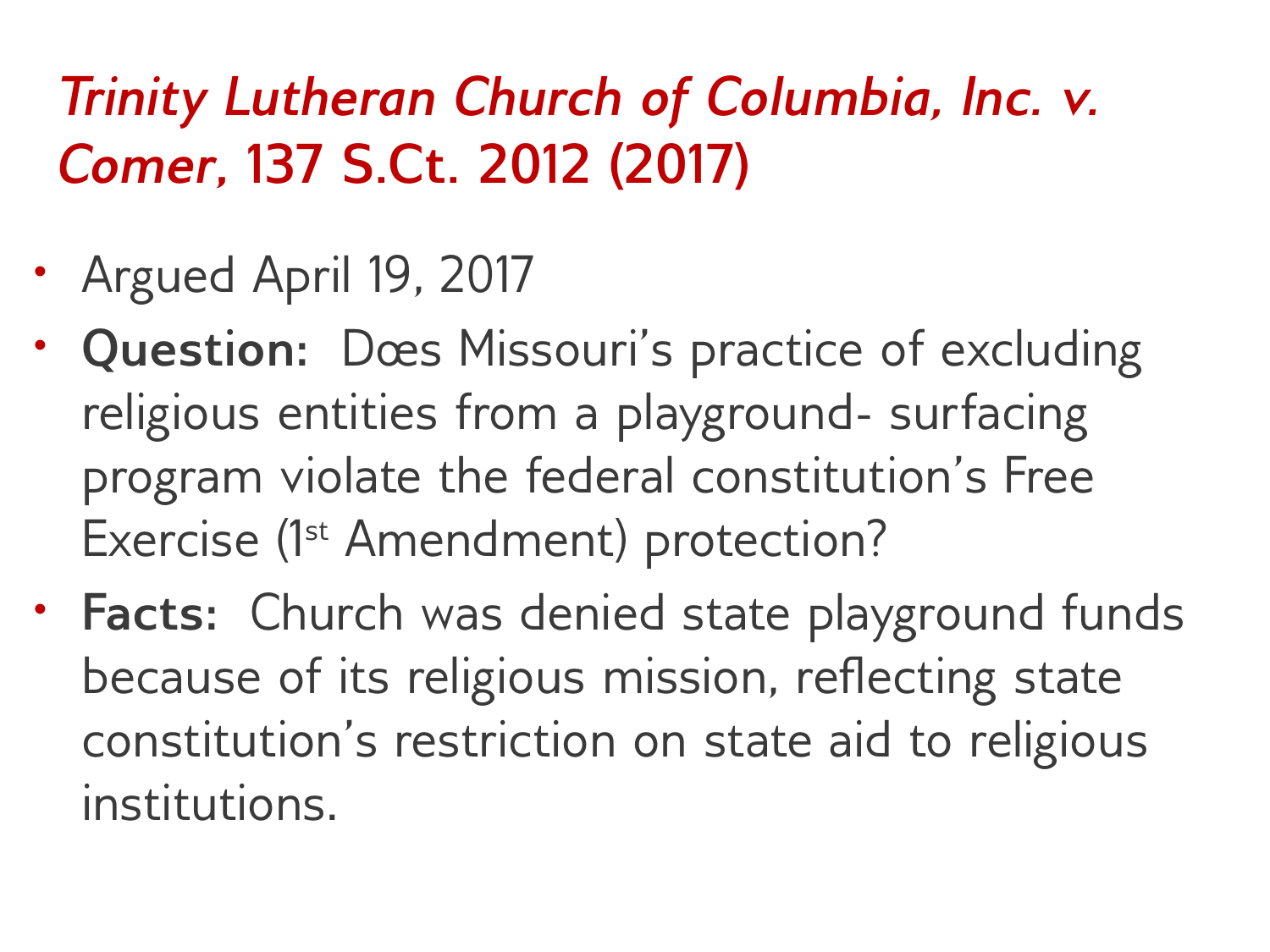

# Trinity Lutheran Church of Columbia, Inc. v. Comer, 137 S.Ct. 2012 (2017)
Argued April 19, 2017
Question:  Does Missouri’s practice of excluding religious entities from a playground- surfacing program violate the federal constitution’s Free Exercise (1st Amendment) protection?
Facts:  Church was denied state playground funds because of its religious mission, reflecting state constitution’s restriction on state aid to religious institutions.